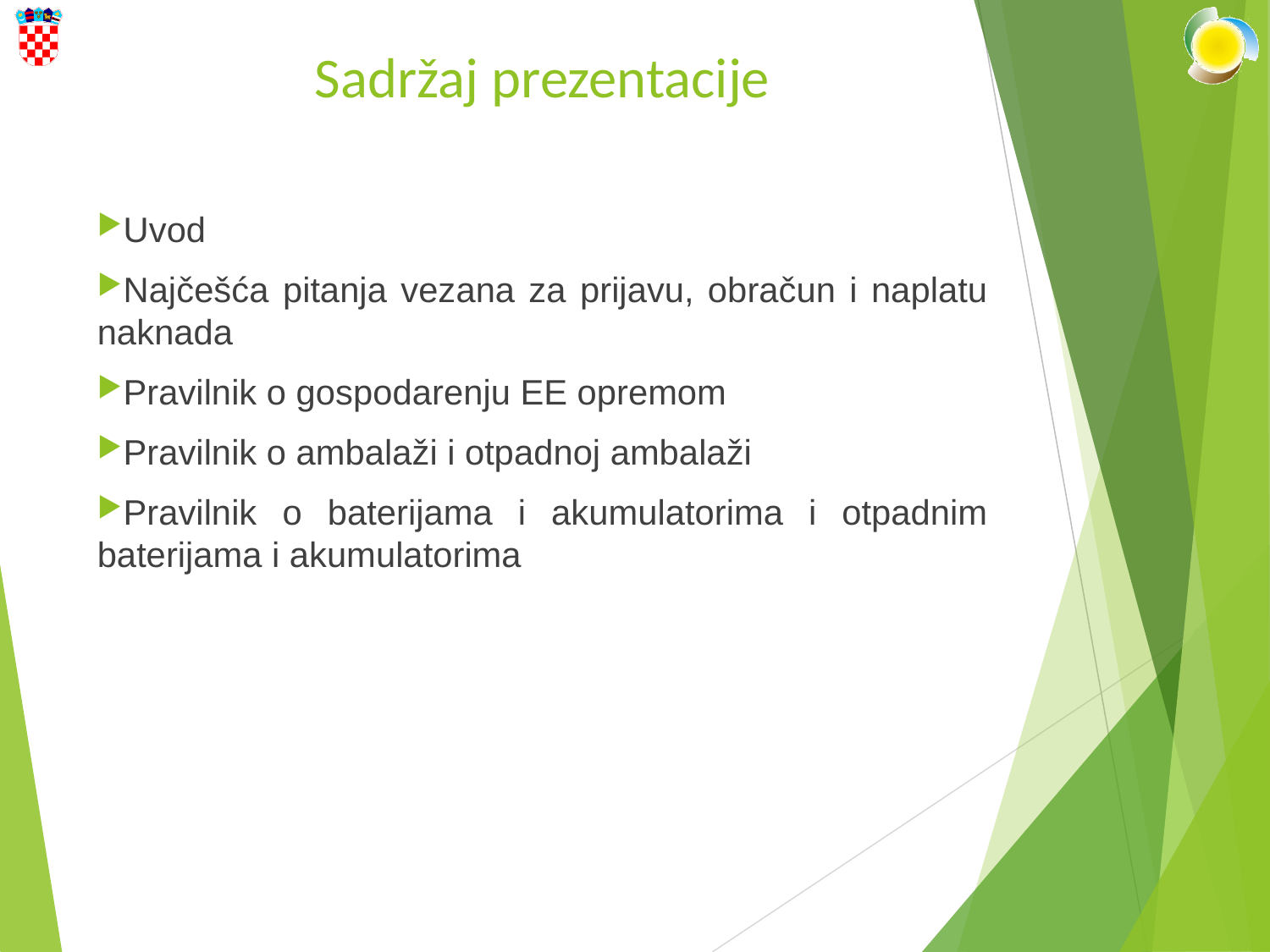

Sadržaj prezentacije
Uvod
Najčešća pitanja vezana za prijavu, obračun i naplatu naknada
Pravilnik o gospodarenju EE opremom
Pravilnik o ambalaži i otpadnoj ambalaži
Pravilnik o baterijama i akumulatorima i otpadnim baterijama i akumulatorima